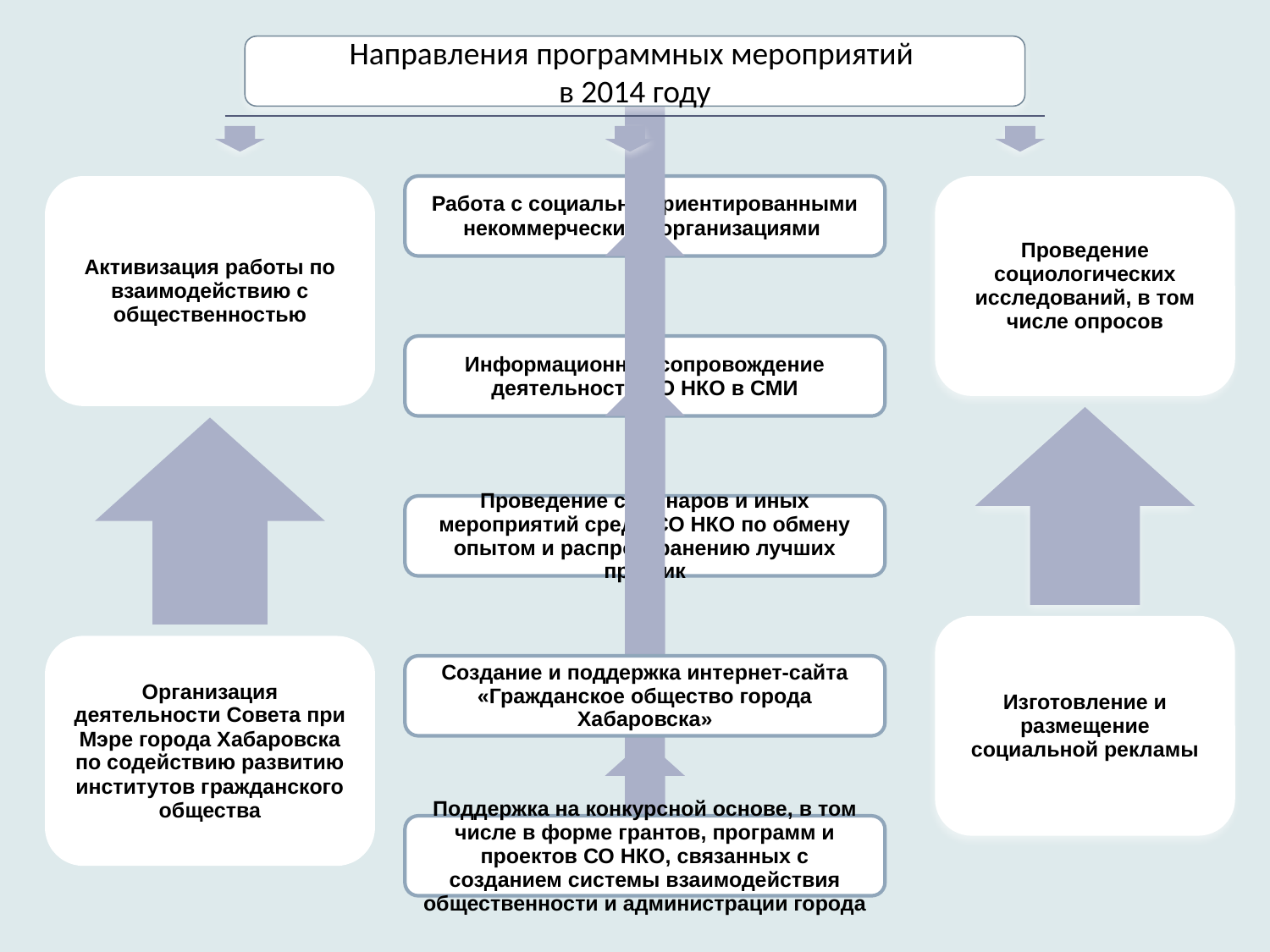

Направления программных мероприятий
в 2014 году

Активизация работы по взаимодействию с общественностью
Организация деятельности Совета при Мэре города Хабаровска по содействию развитию институтов гражданского общества
Работа с социально ориентированными некоммерческими организациями
Информационное сопровождение деятельности СО НКО в СМИ
Проведение семинаров и иных мероприятий среди СО НКО по обмену опытом и распространению лучших практик
Создание и поддержка интернет-сайта «Гражданское общество города Хабаровска»
Поддержка на конкурсной основе, в том числе в форме грантов, программ и проектов СО НКО, связанных с созданием системы взаимодействия общественности и администрации города
Проведение социологических исследований, в том числе опросов
Изготовление и размещение социальной рекламы